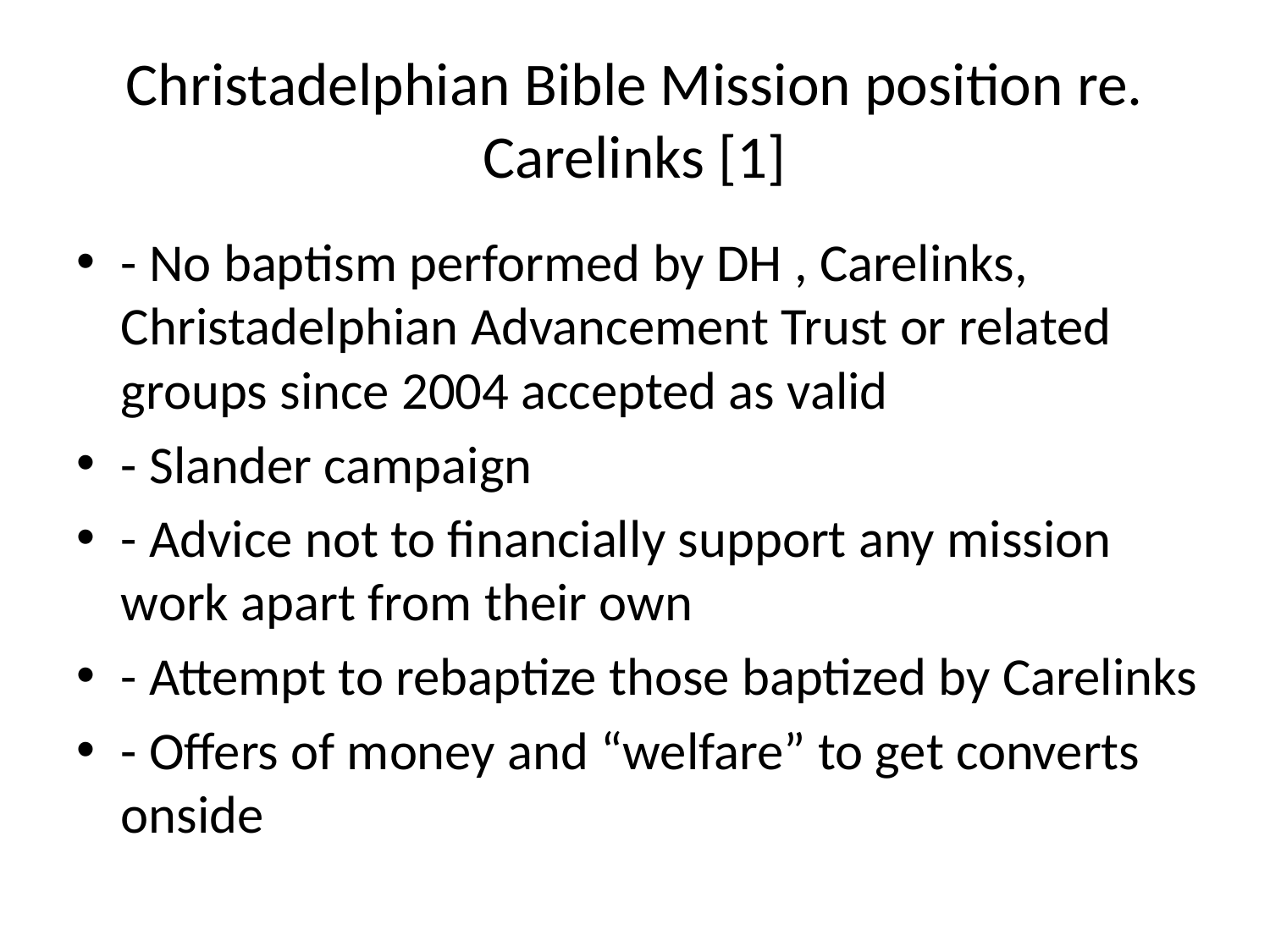

# Christadelphian Bible Mission position re. Carelinks [1]
- No baptism performed by DH , Carelinks, Christadelphian Advancement Trust or related groups since 2004 accepted as valid
- Slander campaign
- Advice not to financially support any mission work apart from their own
- Attempt to rebaptize those baptized by Carelinks
- Offers of money and “welfare” to get converts onside